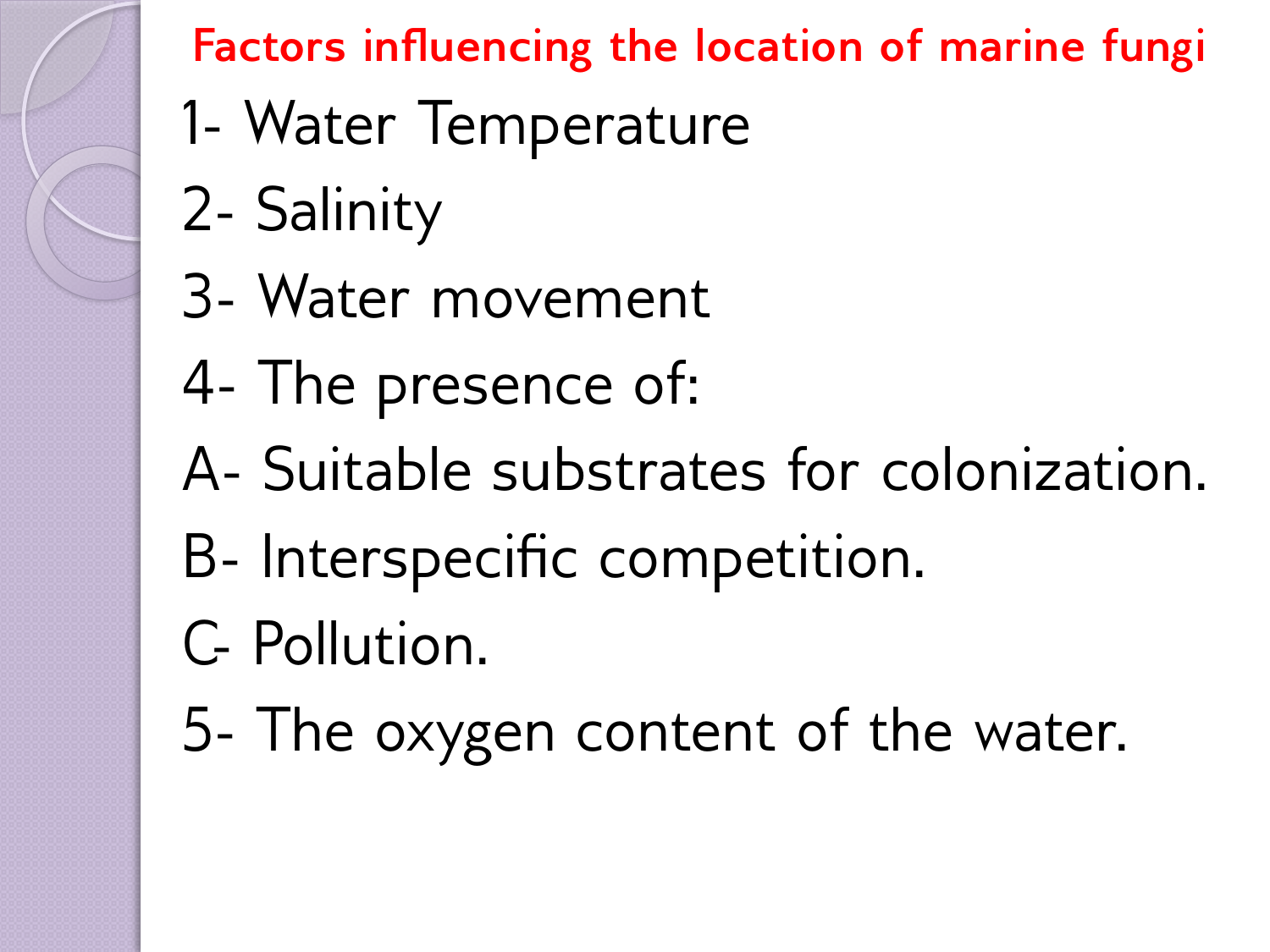

# Factors influencing the location of marine fungi
1- Water Temperature
2- Salinity
3- Water movement
4- The presence of:
A- Suitable substrates for colonization.
B- Interspecific competition.
C- Pollution.
5- The oxygen content of the water.